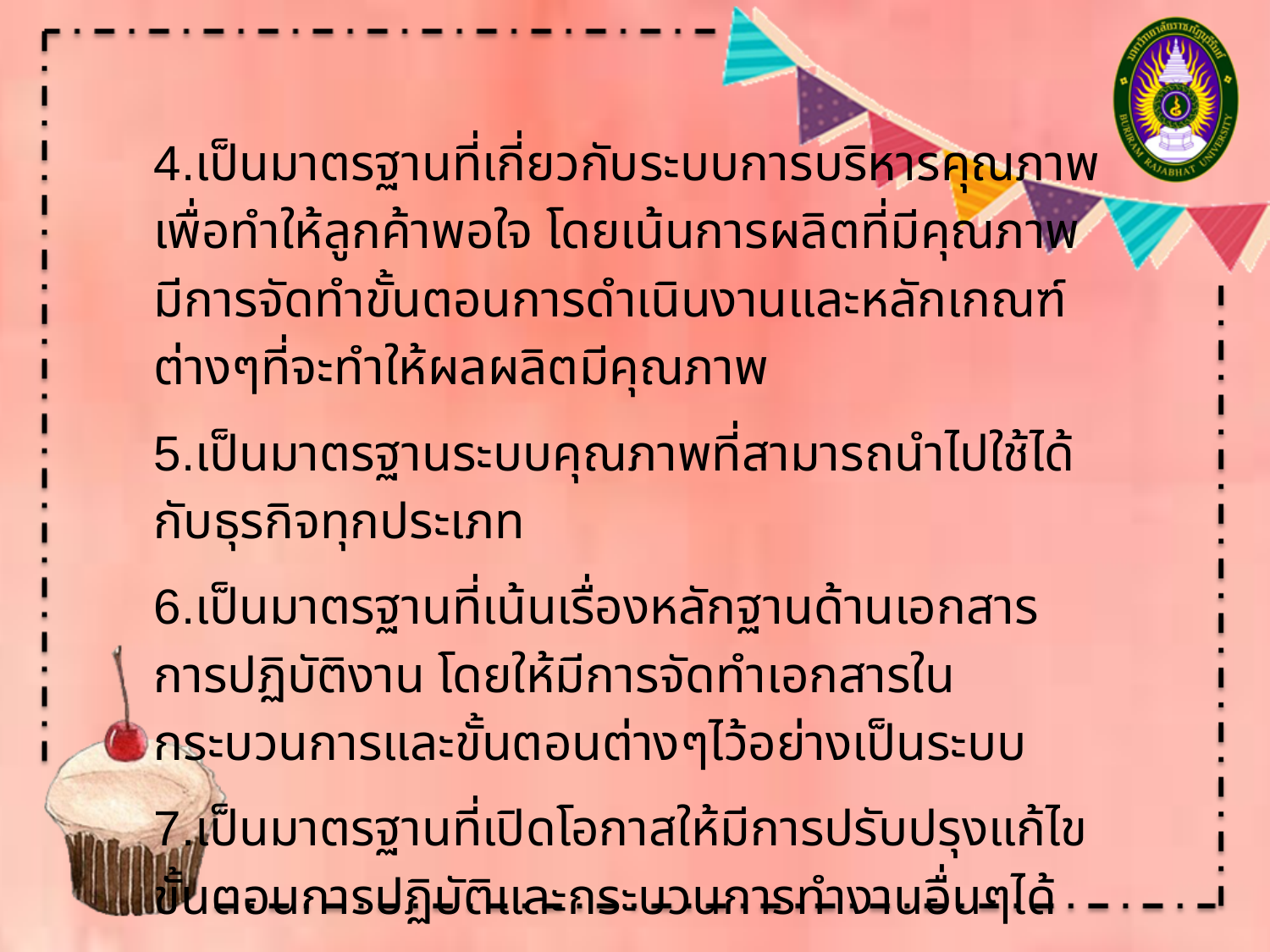

4.เป็นมาตรฐานที่เกี่ยวกับระบบการบริหารคุณภาพเพื่อทำให้ลูกค้าพอใจ โดยเน้นการผลิตที่มีคุณภาพมีการจัดทำขั้นตอนการดำเนินงานและหลักเกณฑ์ต่างๆที่จะทำให้ผลผลิตมีคุณภาพ
5.เป็นมาตรฐานระบบคุณภาพที่สามารถนำไปใช้ได้กับธุรกิจทุกประเภท
6.เป็นมาตรฐานที่เน้นเรื่องหลักฐานด้านเอกสารการปฏิบัติงาน โดยให้มีการจัดทำเอกสารในกระบวนการและขั้นตอนต่างๆไว้อย่างเป็นระบบ
7.เป็นมาตรฐานที่เปิดโอกาสให้มีการปรับปรุงแก้ไขขั้นตอนการปฏิบัติและกระบวนการทำงานอื่นๆได้ตลอดเวลา